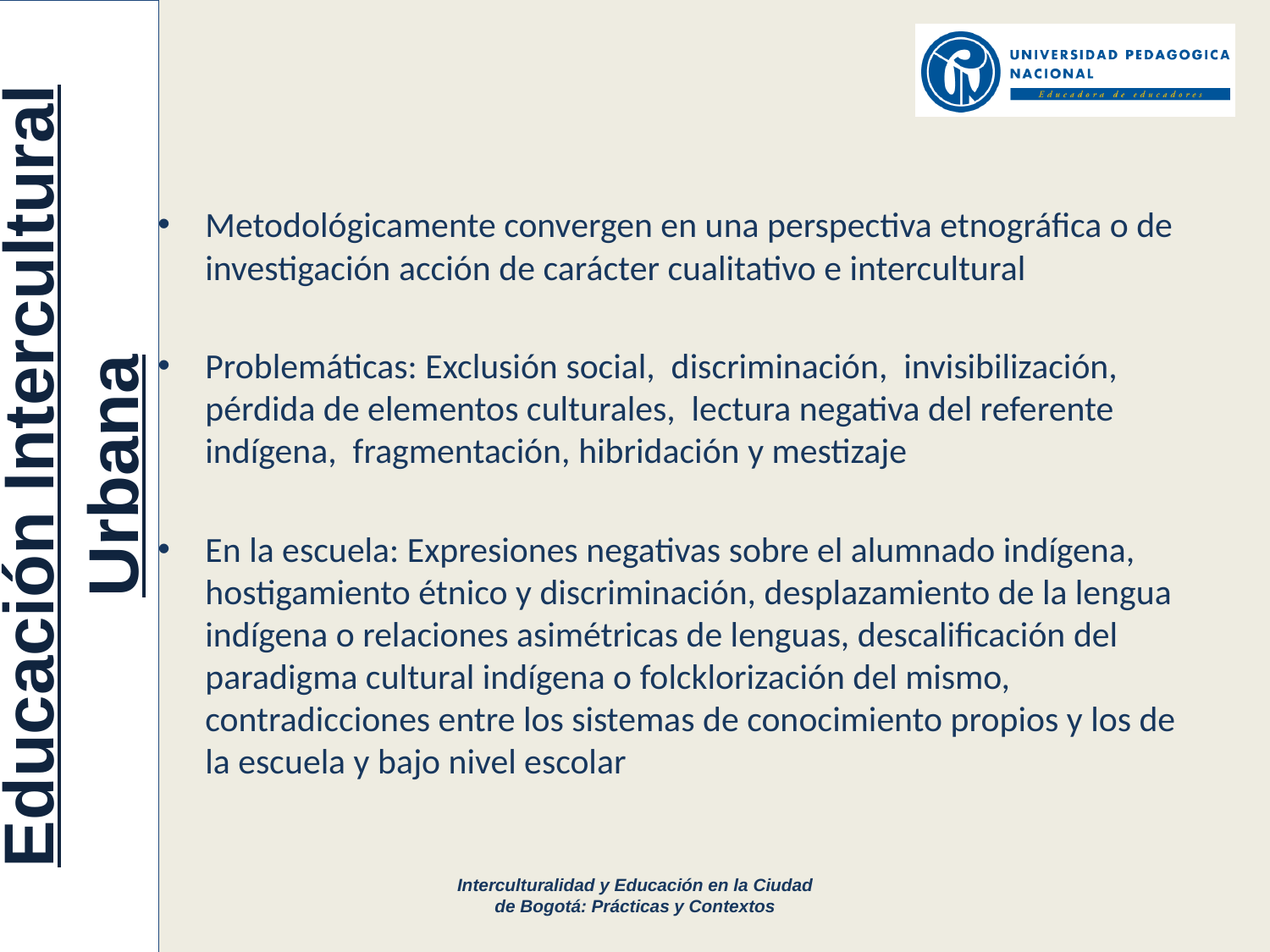

Metodológicamente convergen en una perspectiva etnográfica o de investigación acción de carácter cualitativo e intercultural

Problemáticas: Exclusión social,  discriminación,  invisibilización,  pérdida de elementos culturales,  lectura negativa del referente indígena,  fragmentación, hibridación y mestizaje

En la escuela: Expresiones negativas sobre el alumnado indígena, hostigamiento étnico y discriminación, desplazamiento de la lengua indígena o relaciones asimétricas de lenguas, descalificación del paradigma cultural indígena o folcklorización del mismo, contradicciones entre los sistemas de conocimiento propios y los de la escuela y bajo nivel escolar
Educación Intercultural Urbana
Interculturalidad y Educación en la Ciudad de Bogotá: Prácticas y Contextos